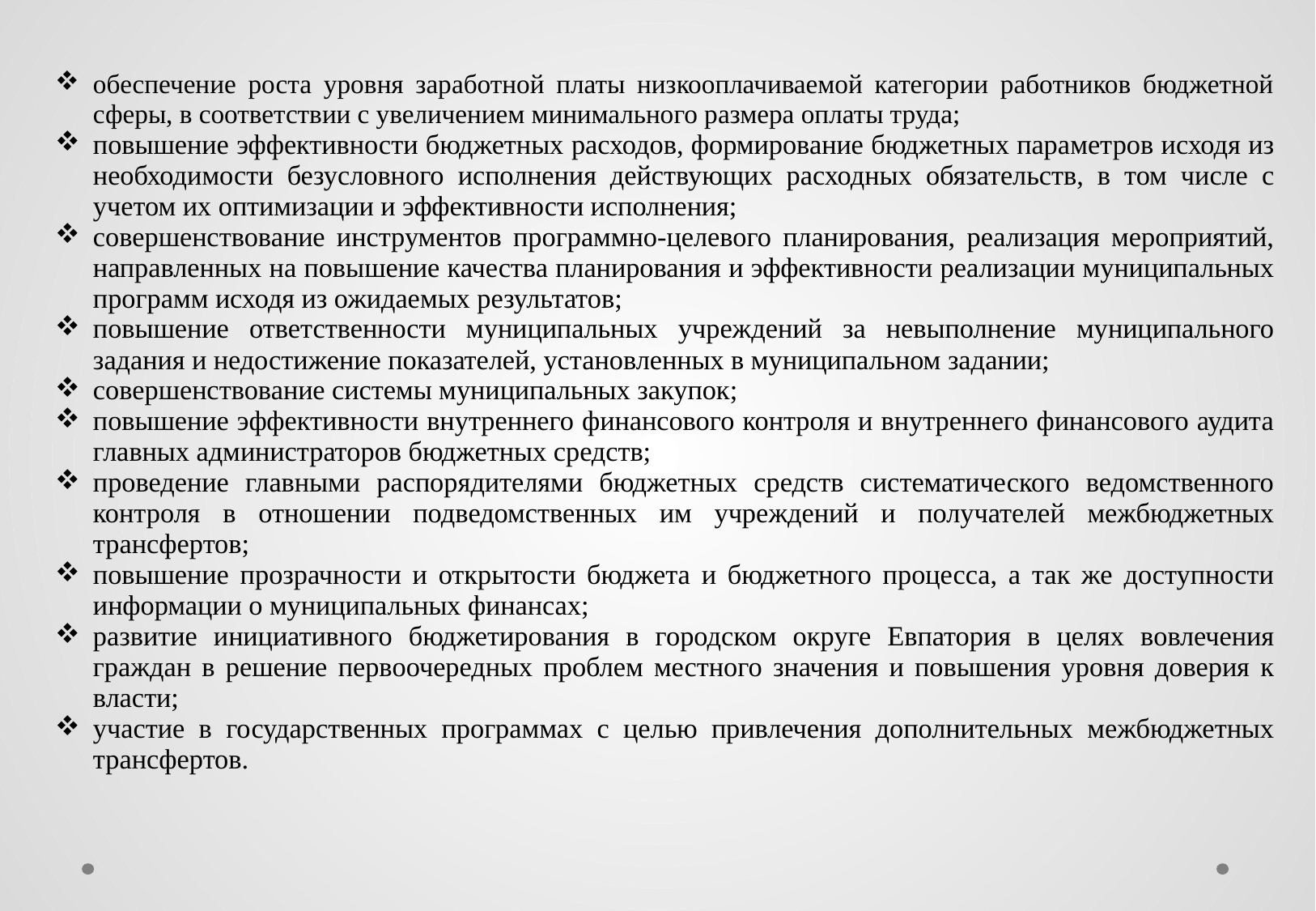

| обеспечение роста уровня заработной платы низкооплачиваемой категории работников бюджетной сферы, в соответствии с увеличением минимального размера оплаты труда; повышение эффективности бюджетных расходов, формирование бюджетных параметров исходя из необходимости безусловного исполнения действующих расходных обязательств, в том числе с учетом их оптимизации и эффективности исполнения; совершенствование инструментов программно-целевого планирования, реализация мероприятий, направленных на повышение качества планирования и эффективности реализации муниципальных программ исходя из ожидаемых результатов; повышение ответственности муниципальных учреждений за невыполнение муниципального задания и недостижение показателей, установленных в муниципальном задании; совершенствование системы муниципальных закупок; повышение эффективности внутреннего финансового контроля и внутреннего финансового аудита главных администраторов бюджетных средств; проведение главными распорядителями бюджетных средств систематического ведомственного контроля в отношении подведомственных им учреждений и получателей межбюджетных трансфертов; повышение прозрачности и открытости бюджета и бюджетного процесса, а так же доступности информации о муниципальных финансах; развитие инициативного бюджетирования в городском округе Евпатория в целях вовлечения граждан в решение первоочередных проблем местного значения и повышения уровня доверия к власти; участие в государственных программах с целью привлечения дополнительных межбюджетных трансфертов. |
| --- |
|  |
| --- |